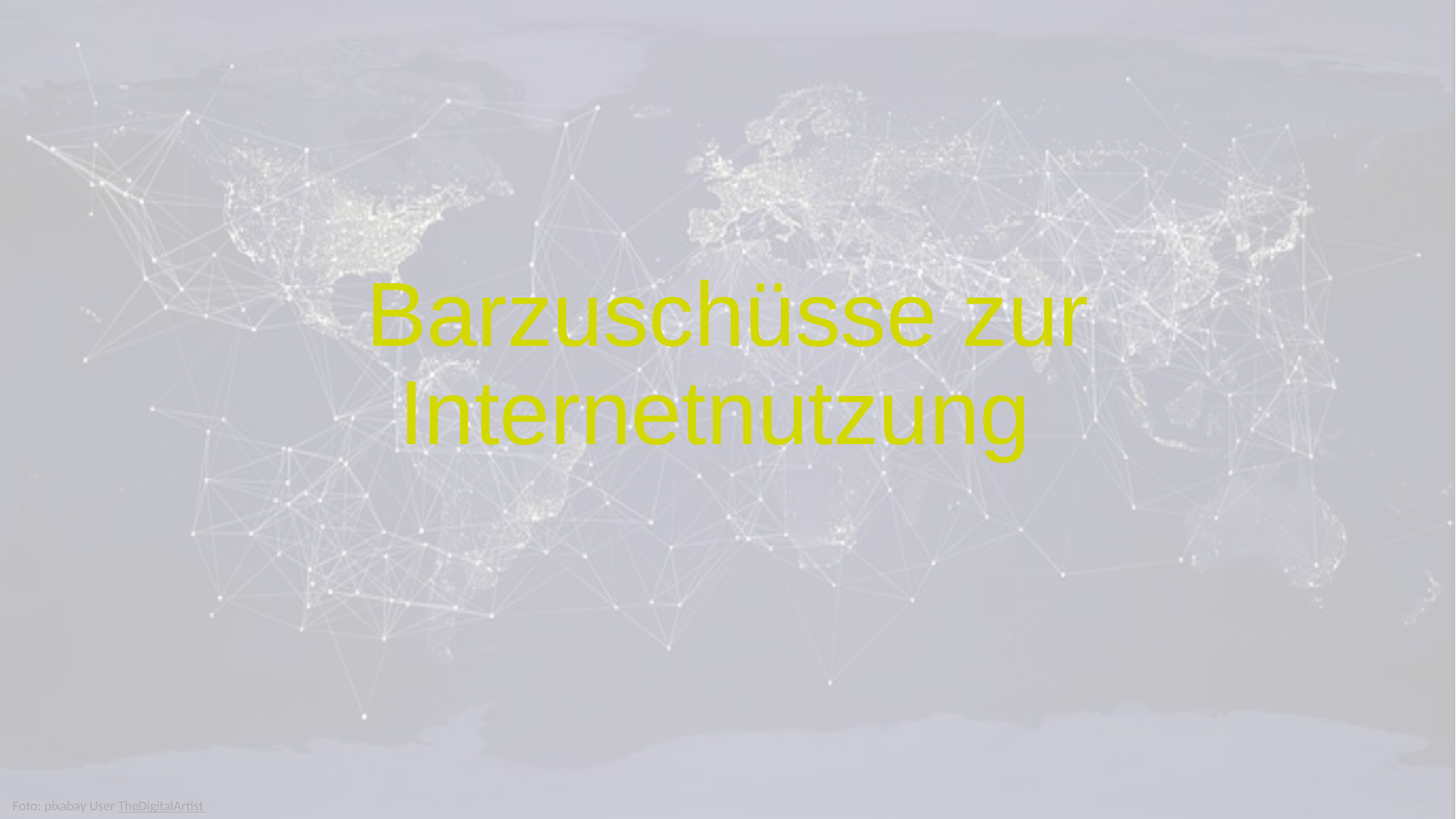

# Barzuschüsse zur Internetnutzung
Foto: pixabay User TheDigitalArtist